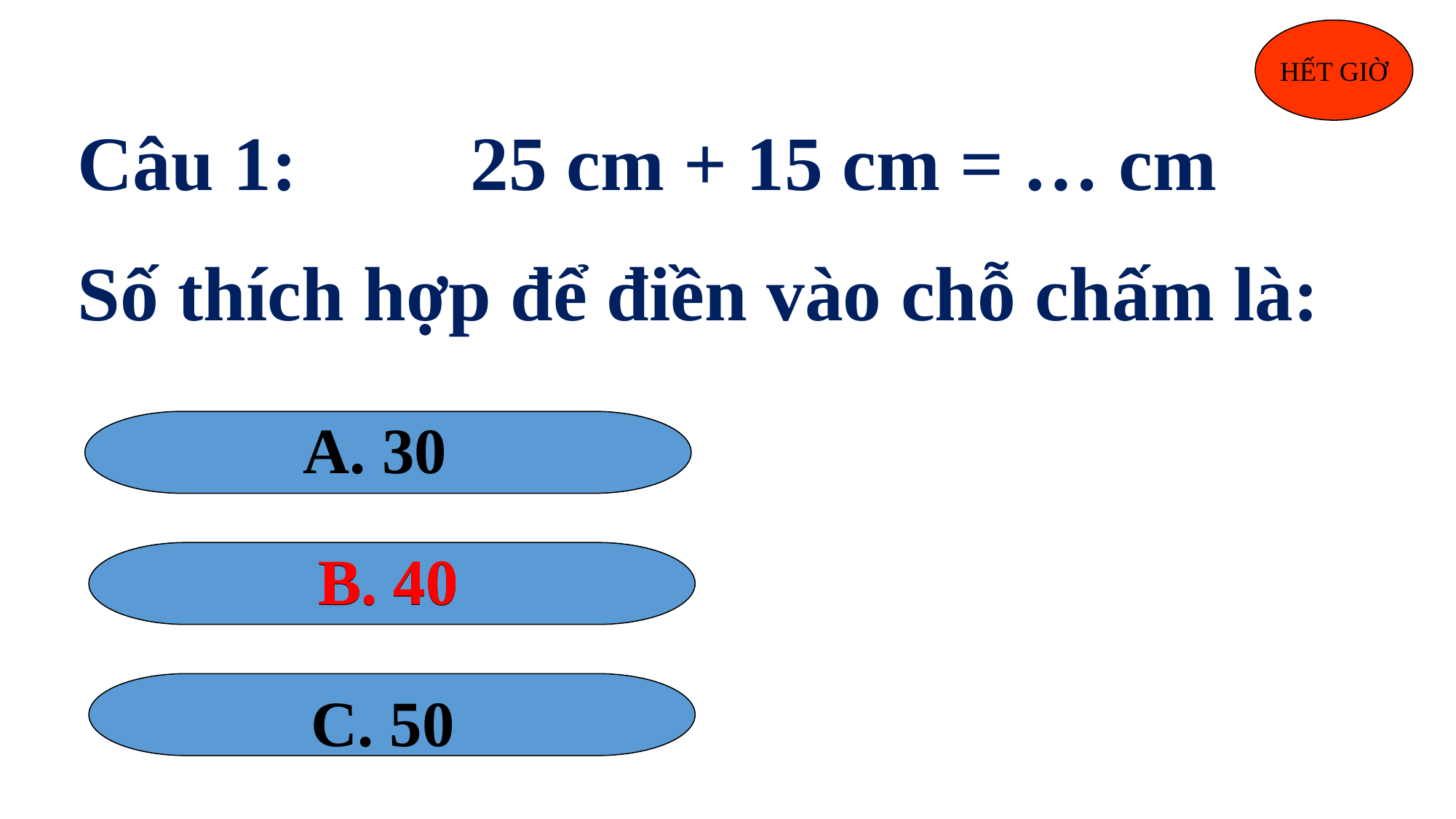

HẾT GIỜ
Câu 1:         25 cm + 15 cm = … cm
Số thích hợp để điền vào chỗ chấm là:
A. 30

B. 40
B. 40

C. 50